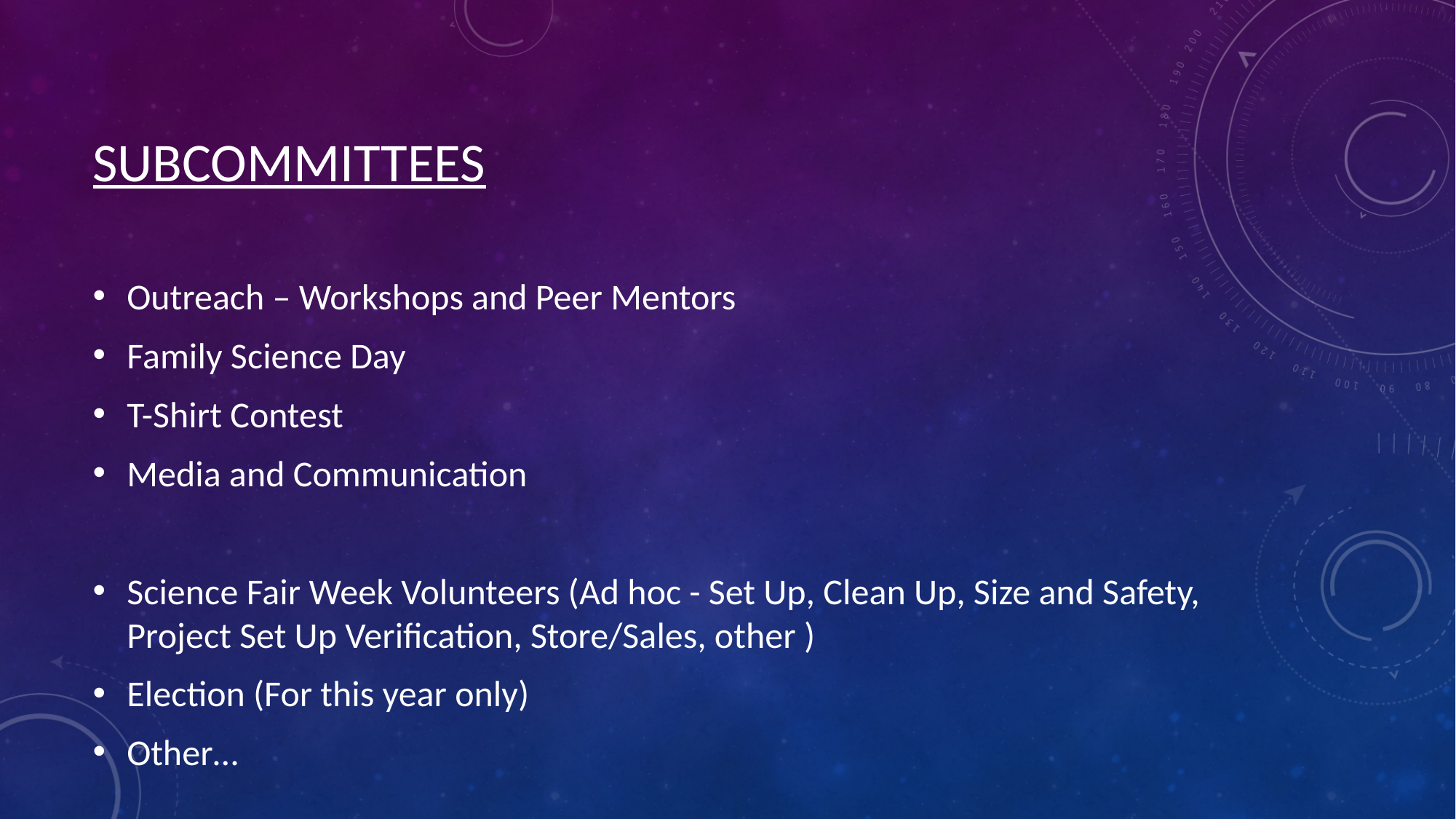

# SUBCOMMITTEES
Outreach – Workshops and Peer Mentors
Family Science Day
T-Shirt Contest
Media and Communication

Science Fair Week Volunteers (Ad hoc - Set Up, Clean Up, Size and Safety, Project Set Up Verification, Store/Sales, other )
Election (For this year only)
Other…